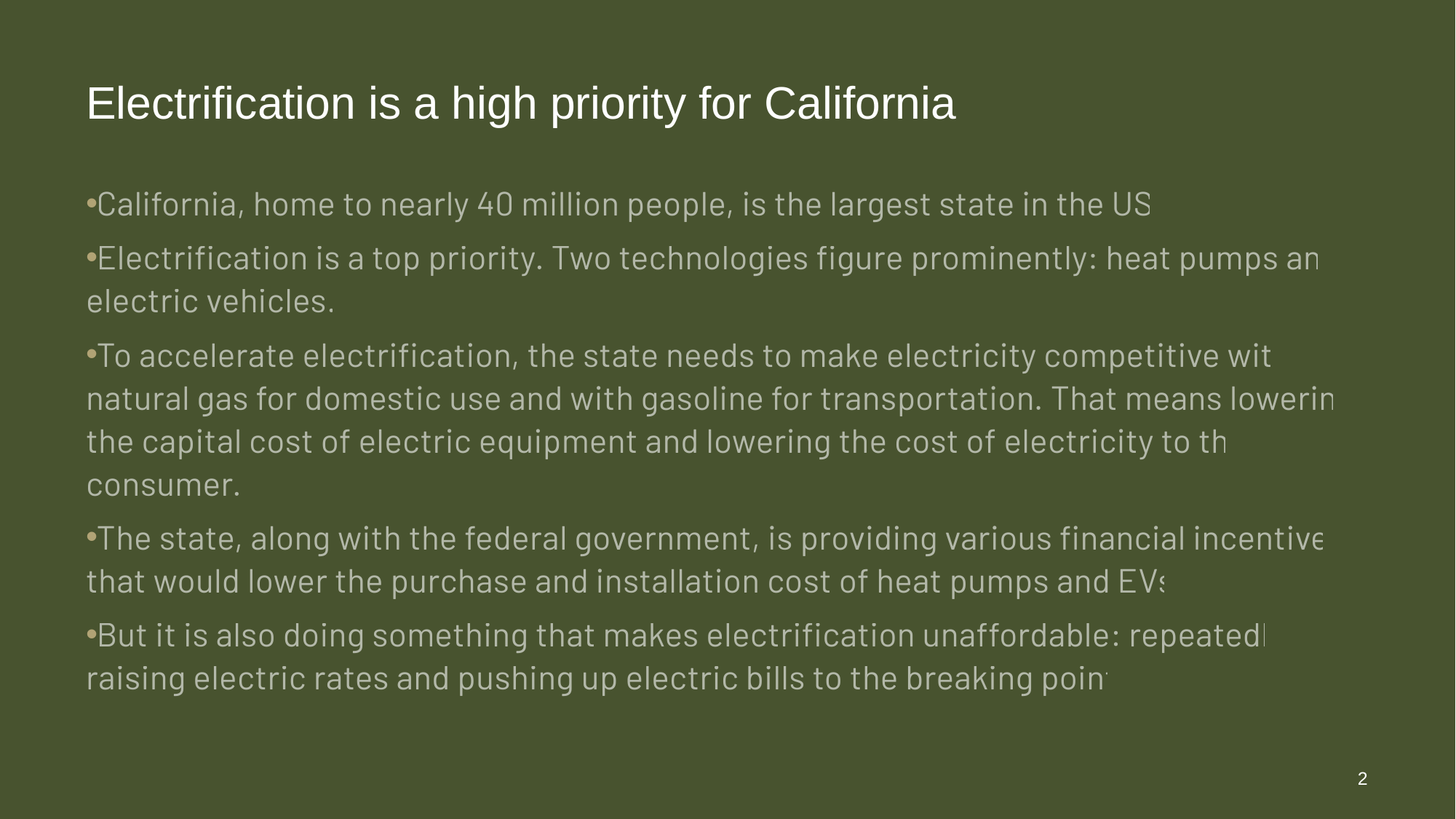

# Electrification is a high priority for California
California, home to nearly 40 million people, is the largest state in the US.
Electrification is a top priority. Two technologies figure prominently: heat pumps and electric vehicles.
To accelerate electrification, the state needs to make electricity competitive with natural gas for domestic use and with gasoline for transportation. That means lowering the capital cost of electric equipment and lowering the cost of electricity to the consumer.
The state, along with the federal government, is providing various financial incentives that would lower the purchase and installation cost of heat pumps and EVs.
But it is also doing something that makes electrification unaffordable: repeatedly raising electric rates and pushing up electric bills to the breaking point.

2